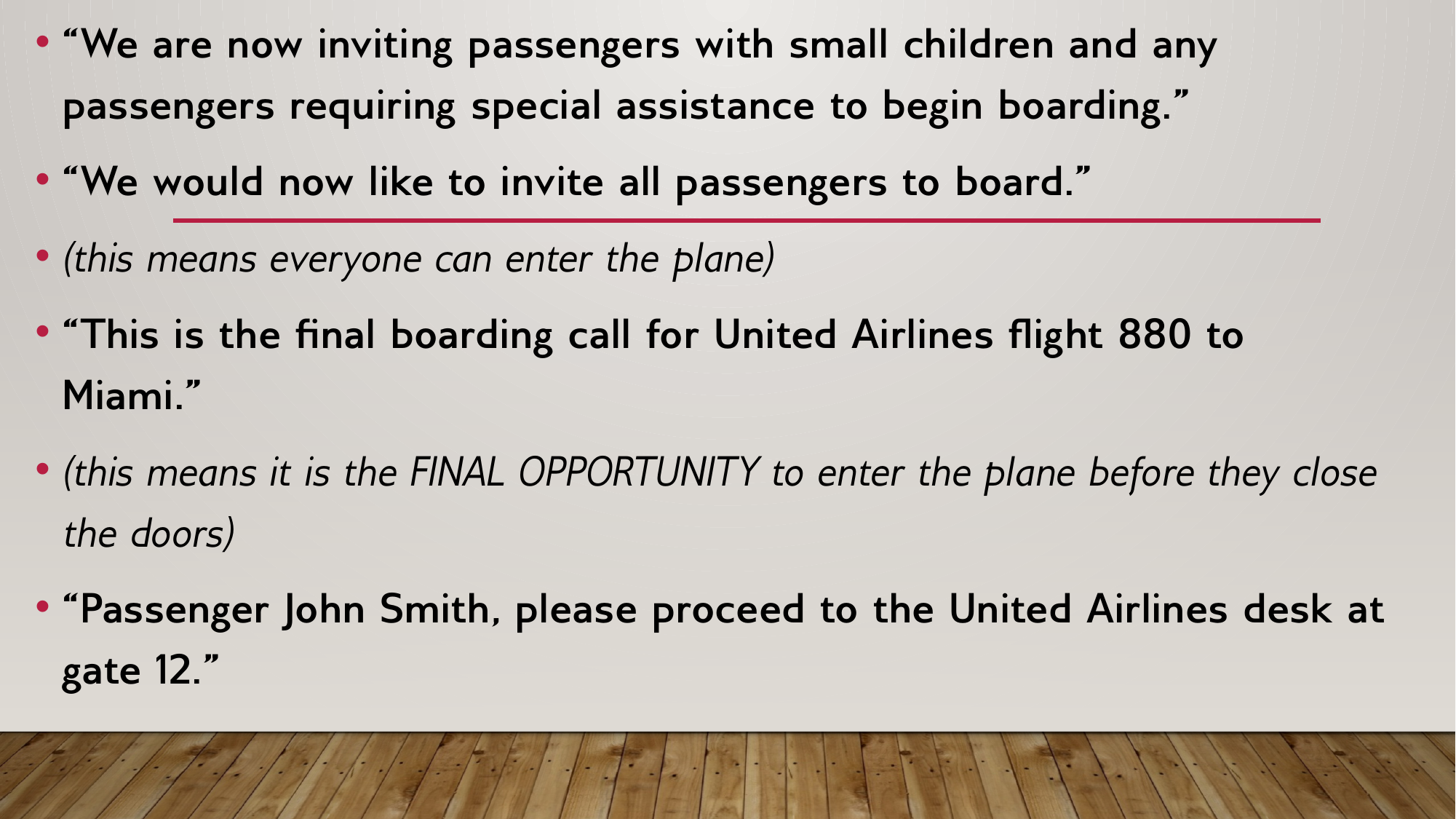

“We are now inviting passengers with small children and any passengers requiring special assistance to begin boarding.”
“We would now like to invite all passengers to board.”
(this means everyone can enter the plane)
“This is the final boarding call for United Airlines flight 880 to Miami.”
(this means it is the FINAL OPPORTUNITY to enter the plane before they close the doors)
“Passenger John Smith, please proceed to the United Airlines desk at gate 12.”